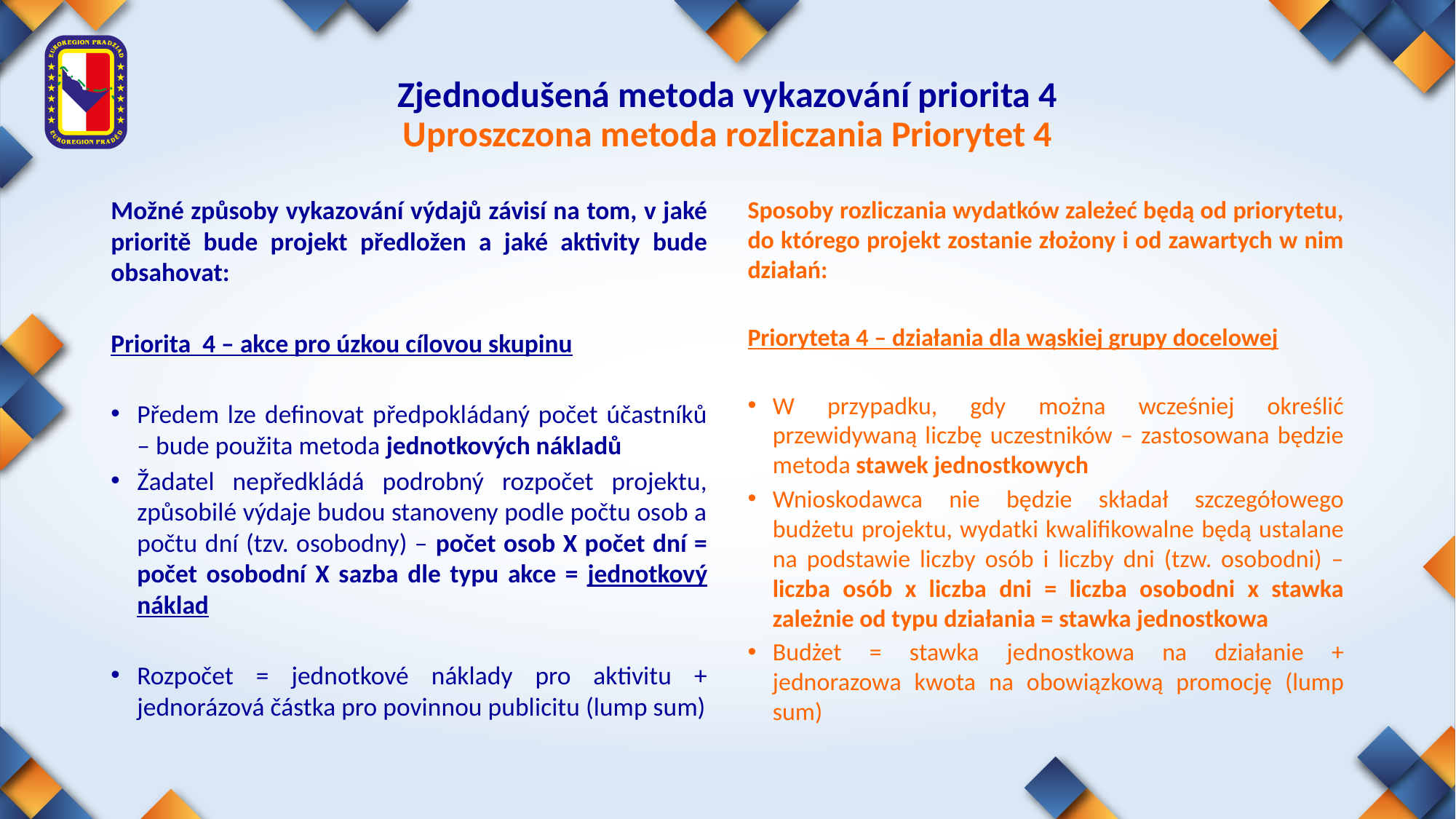

# Zjednodušená metoda vykazování priorita 4 Uproszczona metoda rozliczania Priorytet 4
Možné způsoby vykazování výdajů závisí na tom, v jaké prioritě bude projekt předložen a jaké aktivity bude obsahovat:

Priorita  4 – akce pro úzkou cílovou skupinu

Předem lze definovat předpokládaný počet účastníků – bude použita metoda jednotkových nákladů
Žadatel nepředkládá podrobný rozpočet projektu, způsobilé výdaje budou stanoveny podle počtu osob a počtu dní (tzv. osobodny) – počet osob X počet dní = počet osobodní X sazba dle typu akce = jednotkový náklad

Rozpočet = jednotkové náklady pro aktivitu + jednorázová částka pro povinnou publicitu (lump sum)

Sposoby rozliczania wydatków zależeć będą od priorytetu, do którego projekt zostanie złożony i od zawartych w nim działań:

Prioryteta 4 – działania dla wąskiej grupy docelowej

W przypadku, gdy można wcześniej określić przewidywaną liczbę uczestników – zastosowana będzie metoda stawek jednostkowych
Wnioskodawca nie będzie składał szczegółowego budżetu projektu, wydatki kwalifikowalne będą ustalane na podstawie liczby osób i liczby dni (tzw. osobodni) – liczba osób x liczba dni = liczba osobodni x stawka zależnie od typu działania = stawka jednostkowa
Budżet = stawka jednostkowa na działanie + jednorazowa kwota na obowiązkową promocję (lump sum)